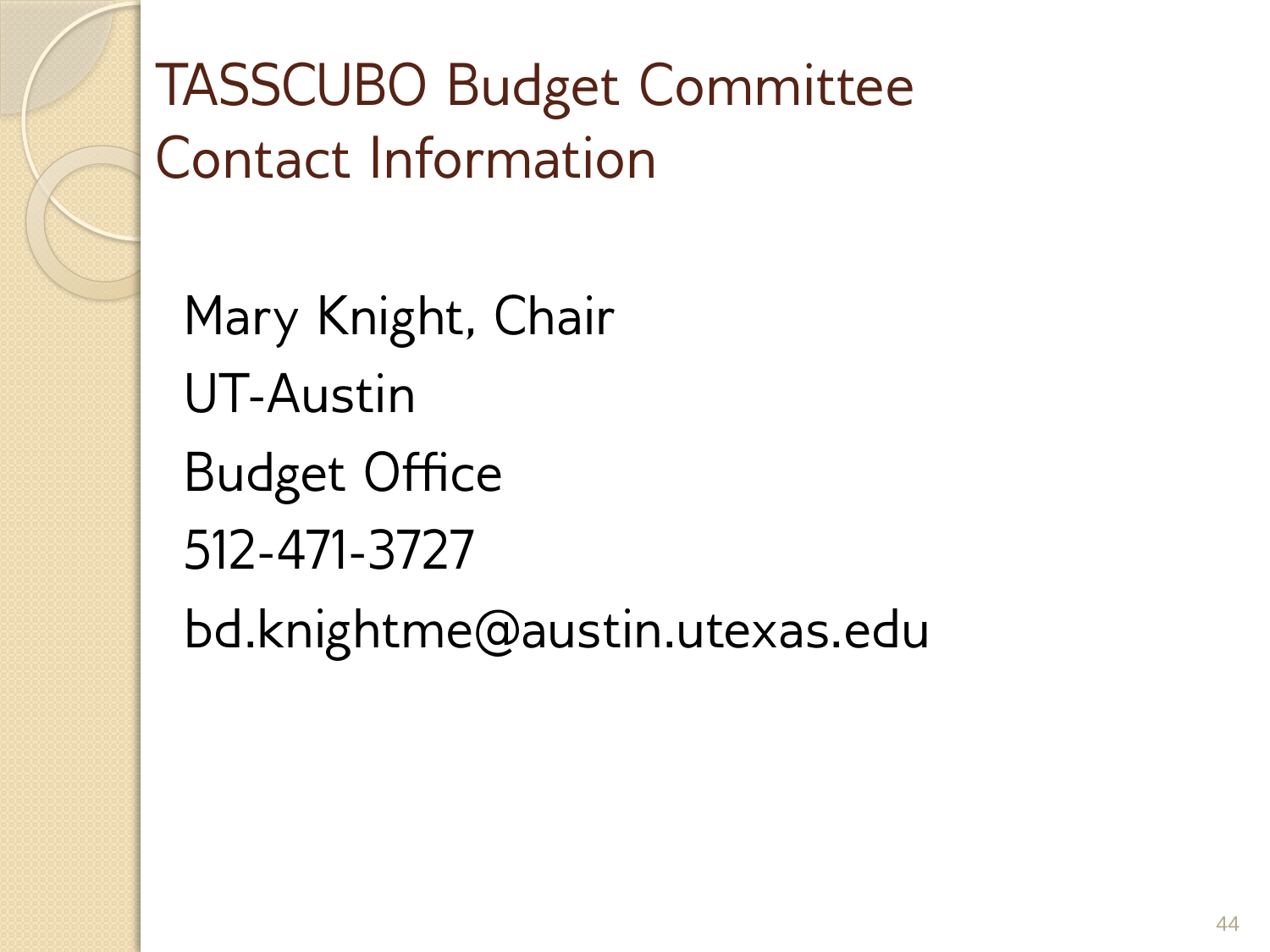

# TASSCUBO Budget Committee Contact Information
Mary Knight, Chair
UT-Austin
Budget Office
512-471-3727
bd.knightme@austin.utexas.edu

44